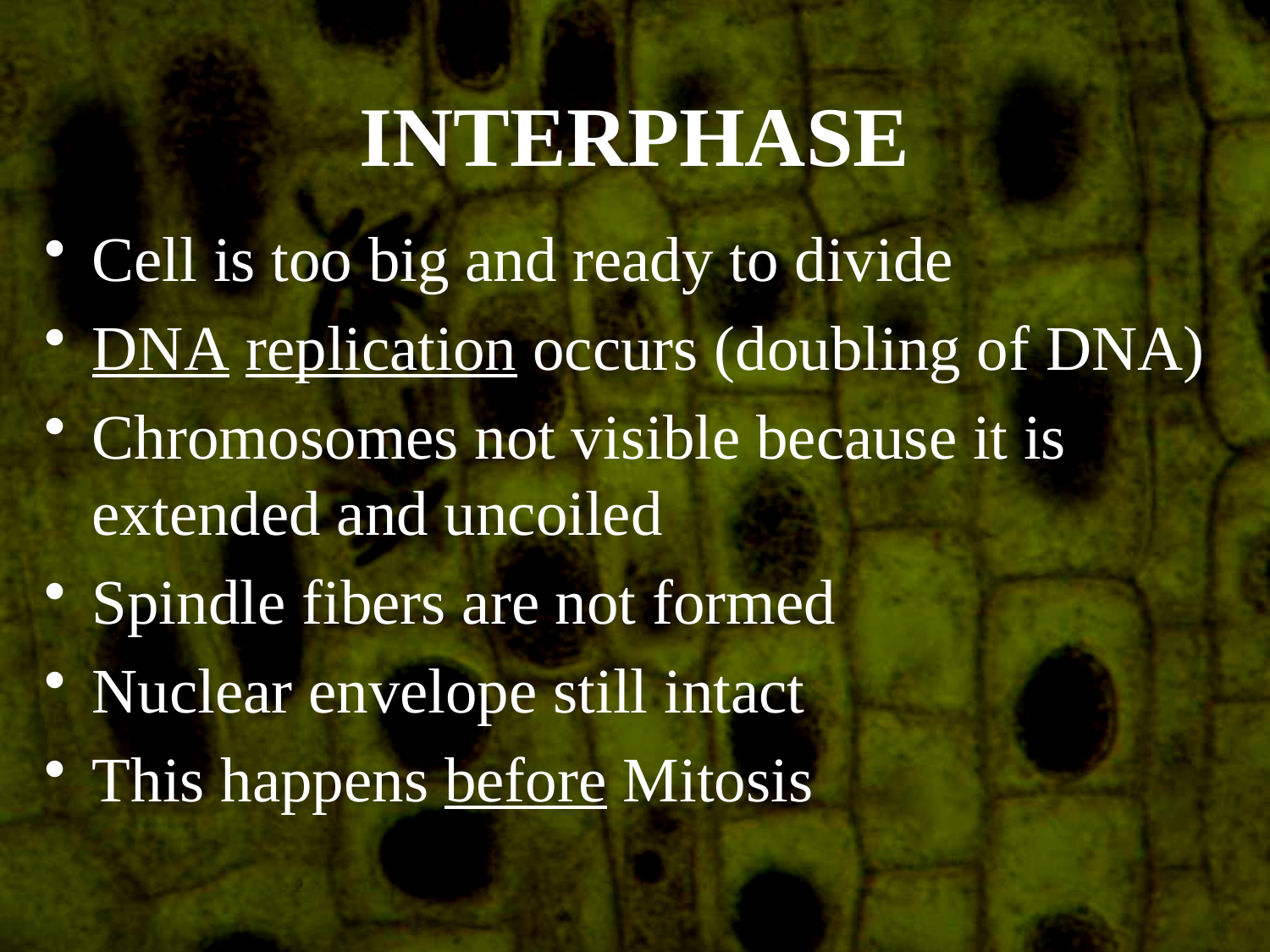

# INTERPHASE
Cell is too big and ready to divide
DNA replication occurs (doubling of DNA)
Chromosomes not visible because it is extended and uncoiled
Spindle fibers are not formed
Nuclear envelope still intact
This happens before Mitosis